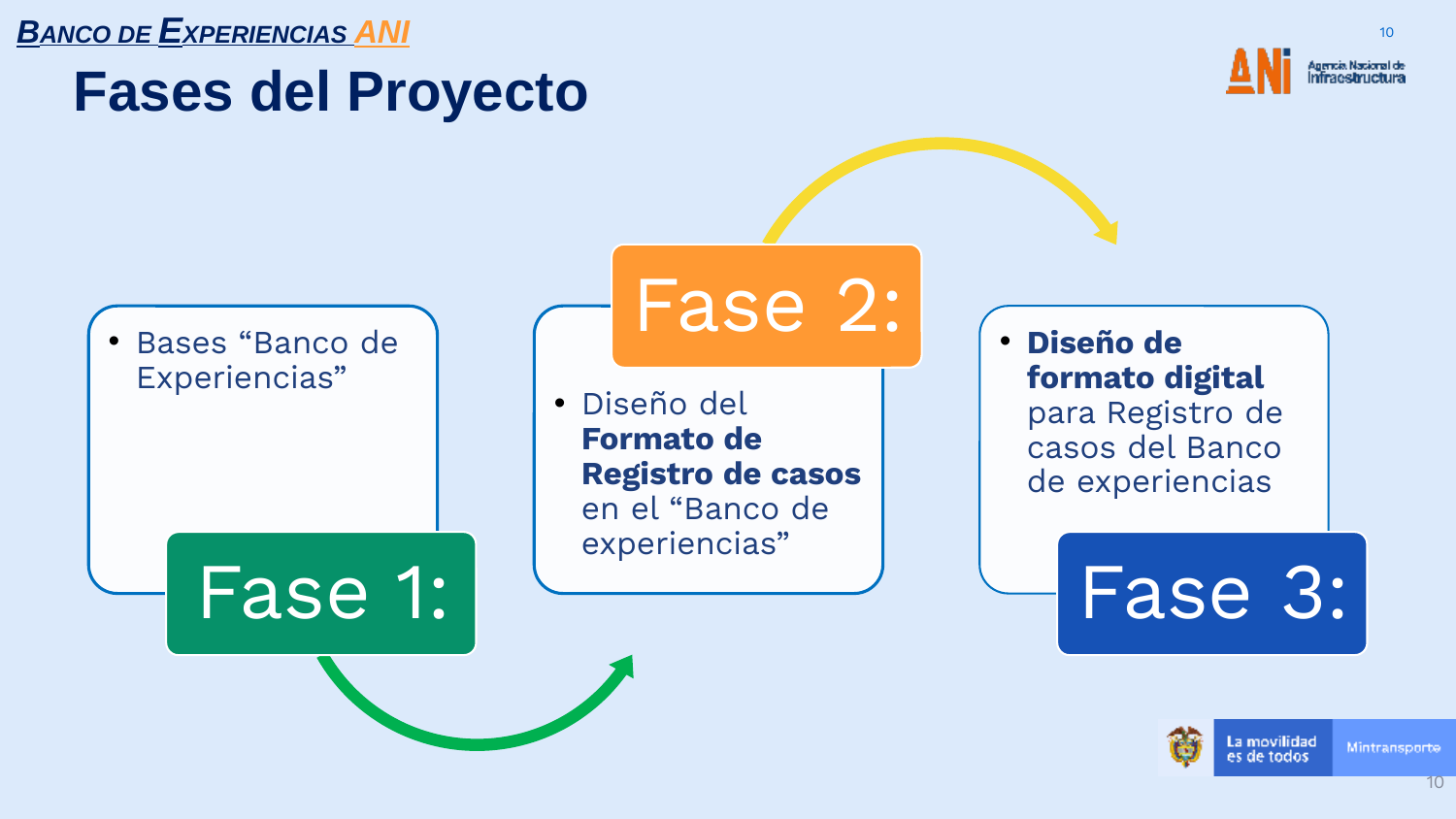

BANCO DE EXPERIENCIAS ANI
Fases del Proyecto
Bases “Banco de Experiencias”
Fase 1:
Diseño del Formato de Registro de casos en el “Banco de experiencias”
Fase 2:
Diseño de formato digital para Registro de casos del Banco de experiencias
Fase 3:
10